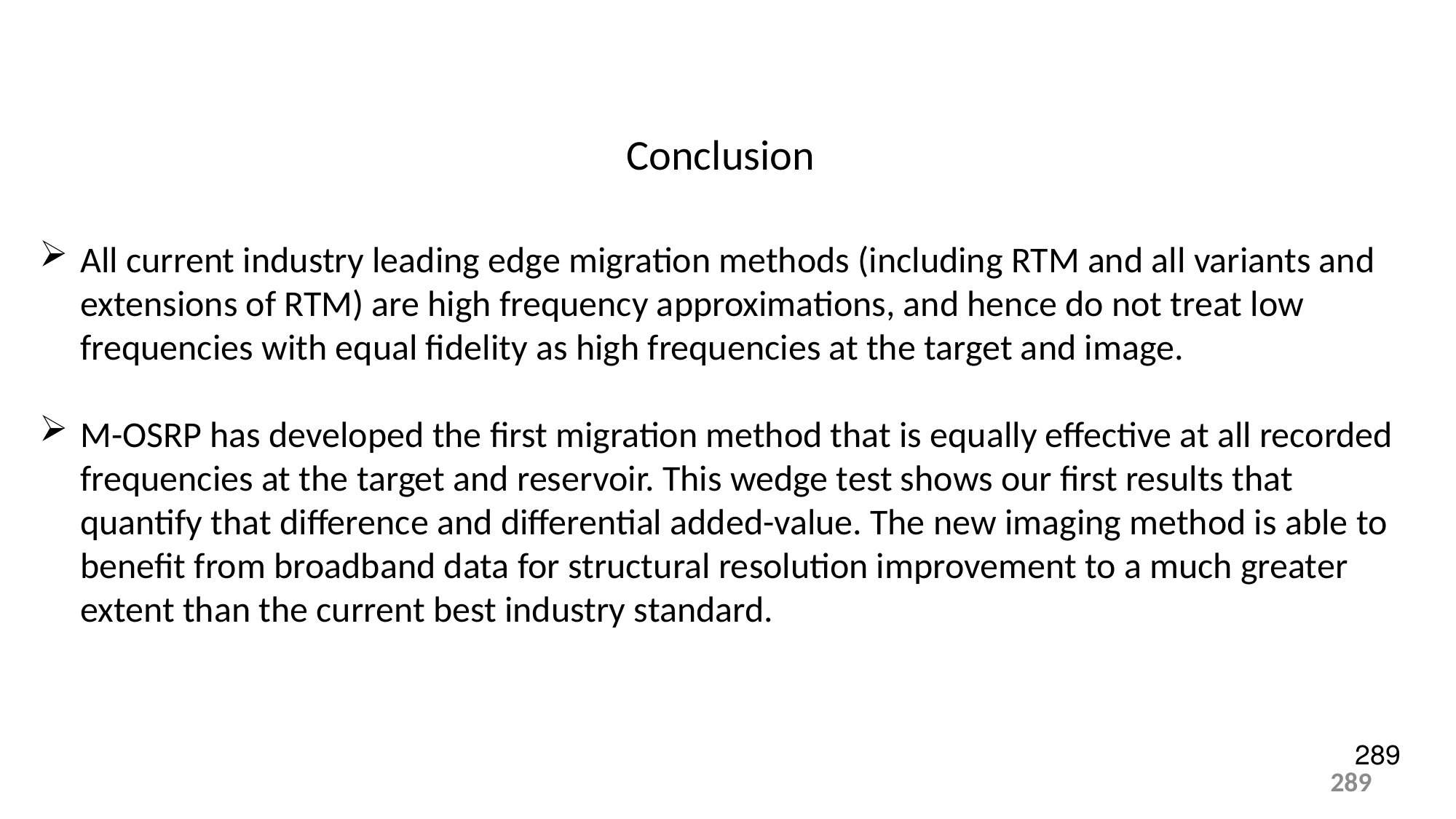

Conclusion
All current industry leading edge migration methods (including RTM and all variants and extensions of RTM) are high frequency approximations, and hence do not treat low frequencies with equal fidelity as high frequencies at the target and image.

M-OSRP has developed the first migration method that is equally effective at all recorded frequencies at the target and reservoir. This wedge test shows our first results that quantify that difference and differential added-value. The new imaging method is able to benefit from broadband data for structural resolution improvement to a much greater extent than the current best industry standard.

289
289